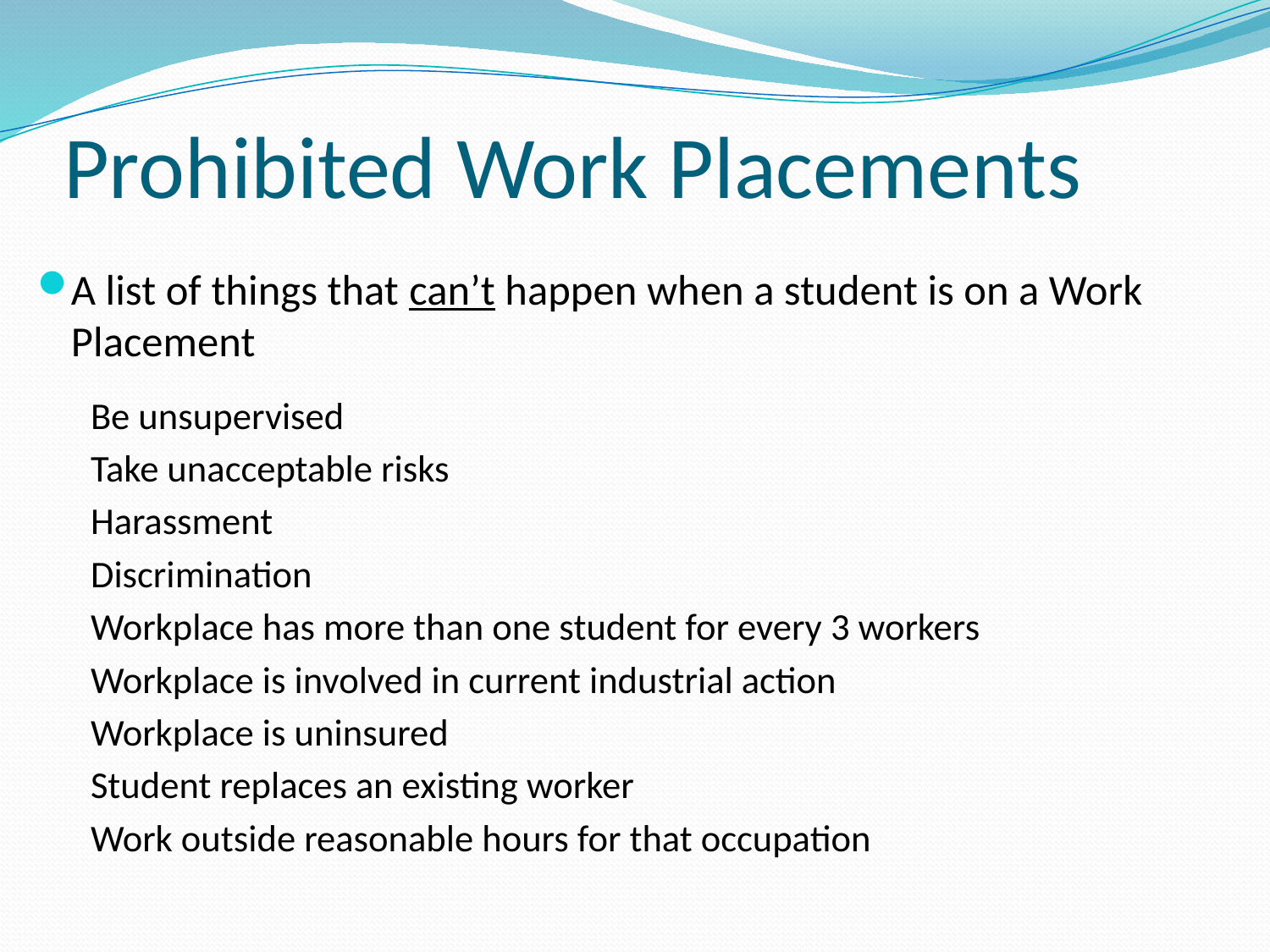

# Prohibited Work Placements
A list of things that can’t happen when a student is on a Work Placement

	Be unsupervised
	Take unacceptable risks
	Harassment
	Discrimination
	Workplace has more than one student for every 3 workers
	Workplace is involved in current industrial action
	Workplace is uninsured
	Student replaces an existing worker
	Work outside reasonable hours for that occupation